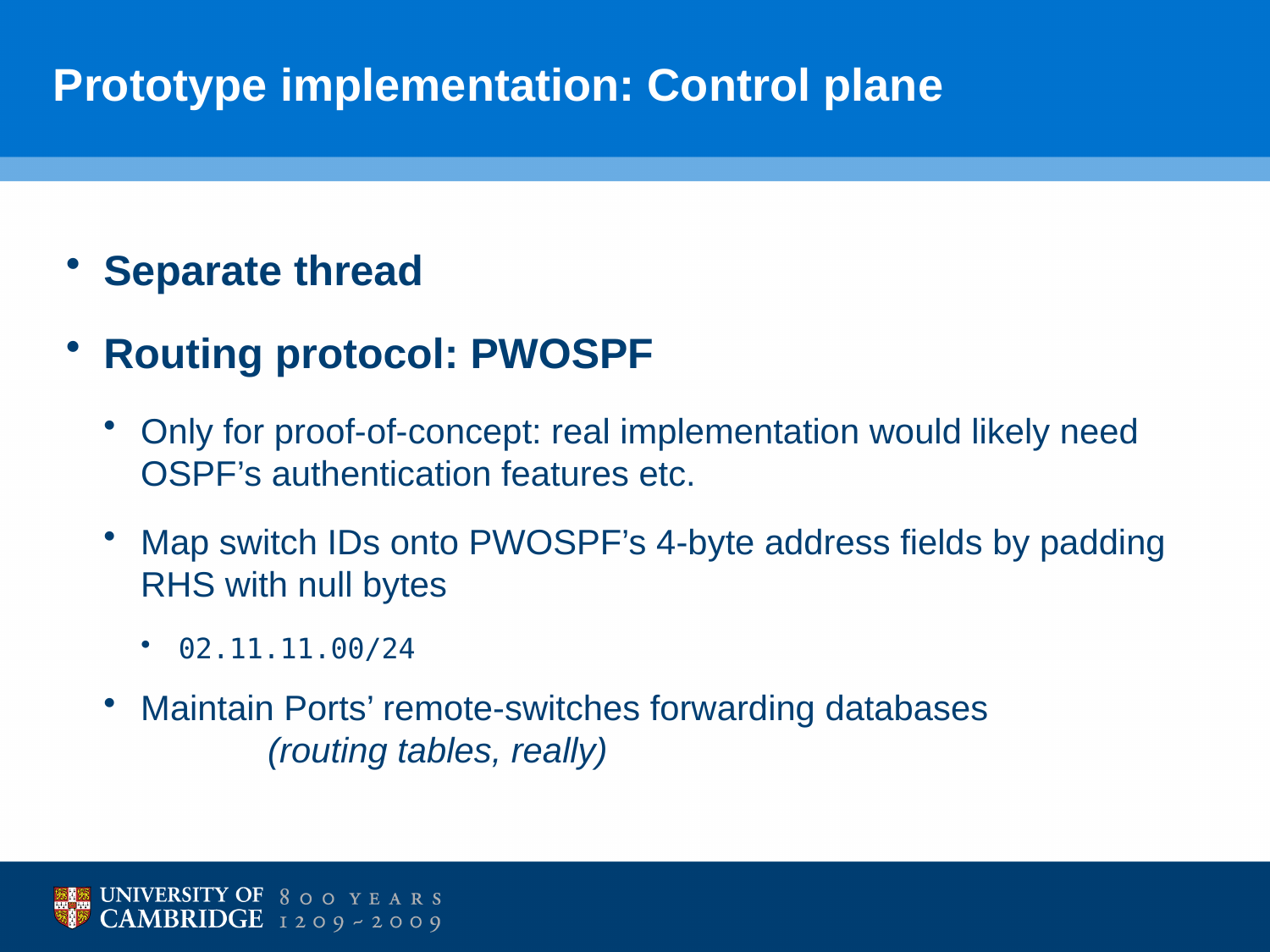

# Prototype implementation: Control plane
Separate thread
Routing protocol: PWOSPF
Only for proof-of-concept: real implementation would likely need OSPF’s authentication features etc.
Map switch IDs onto PWOSPF’s 4-byte address fields by padding RHS with null bytes
02.11.11.00/24
Maintain Ports’ remote-switches forwarding databases
	(routing tables, really)